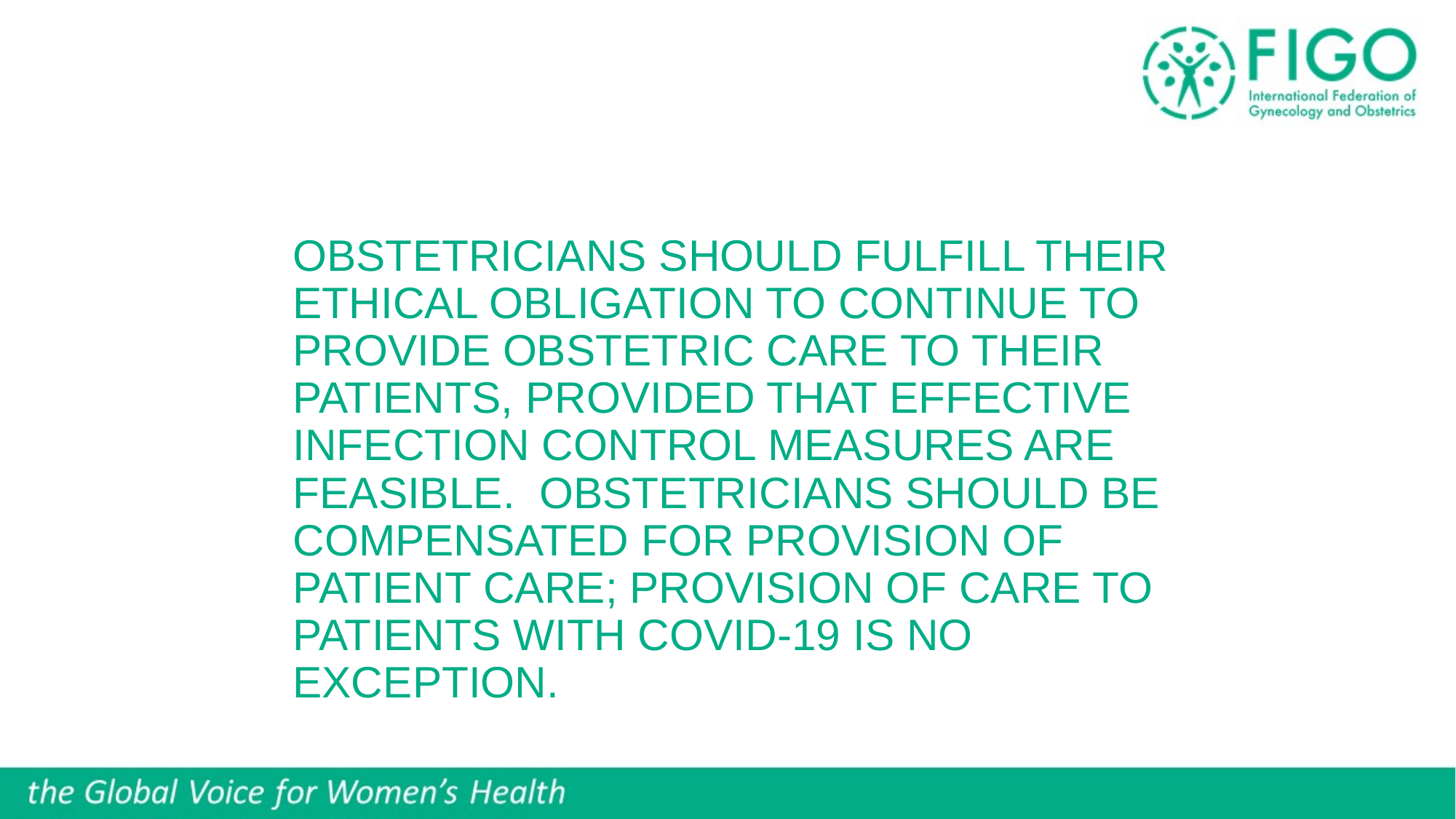

# Obstetricians should fulfill their ethical obligation to continue to provide obstetric care to their patients, provided that effective infection control measures are feasible.  Obstetricians should be compensated for provision of patient care; provision of care to patients with COVID-19 is no exception.